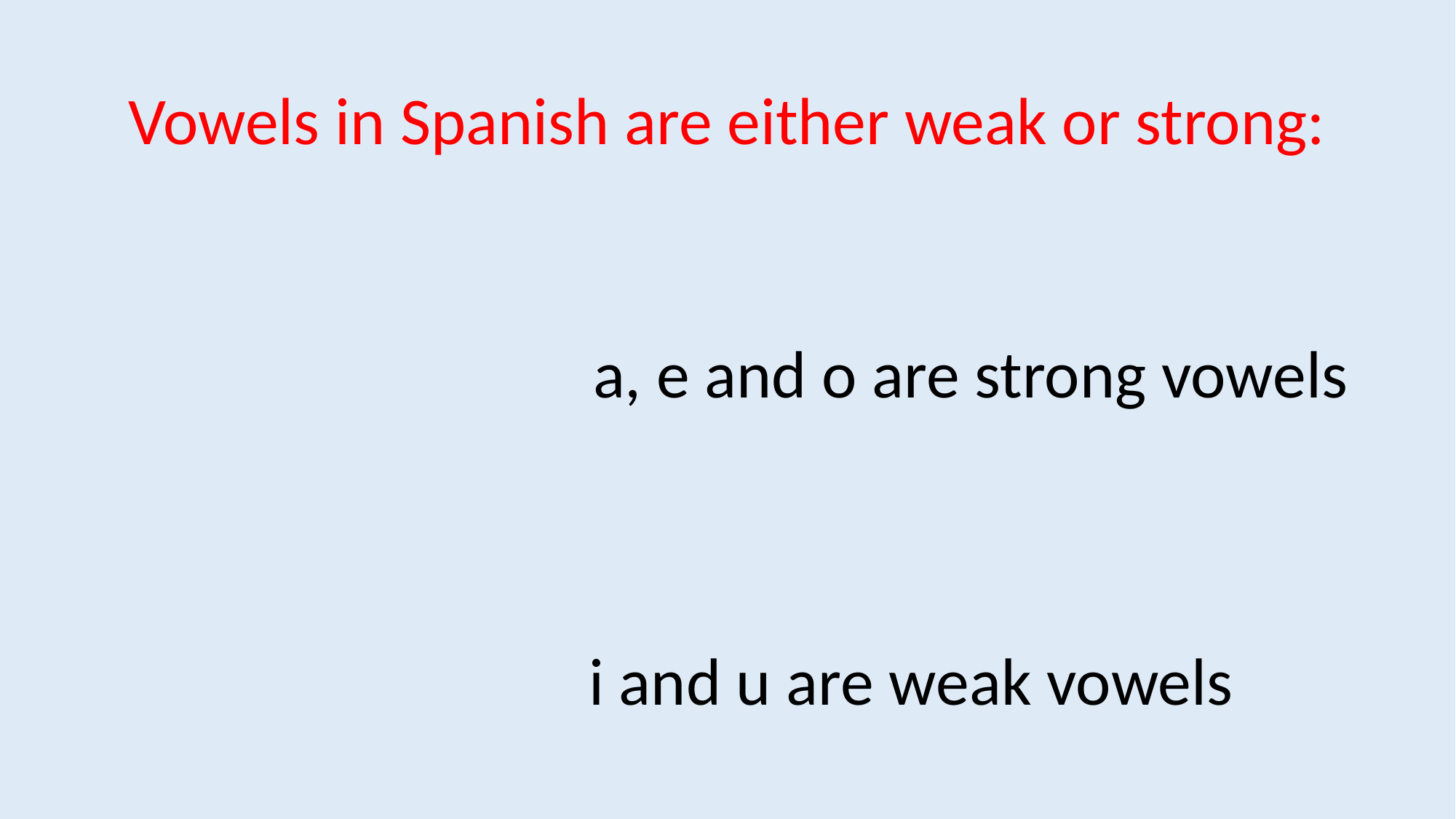

# Vowels in Spanish are either weak or strong:
a
e
a, e and o are strong vowels

o
i
i and u are weak vowels
u